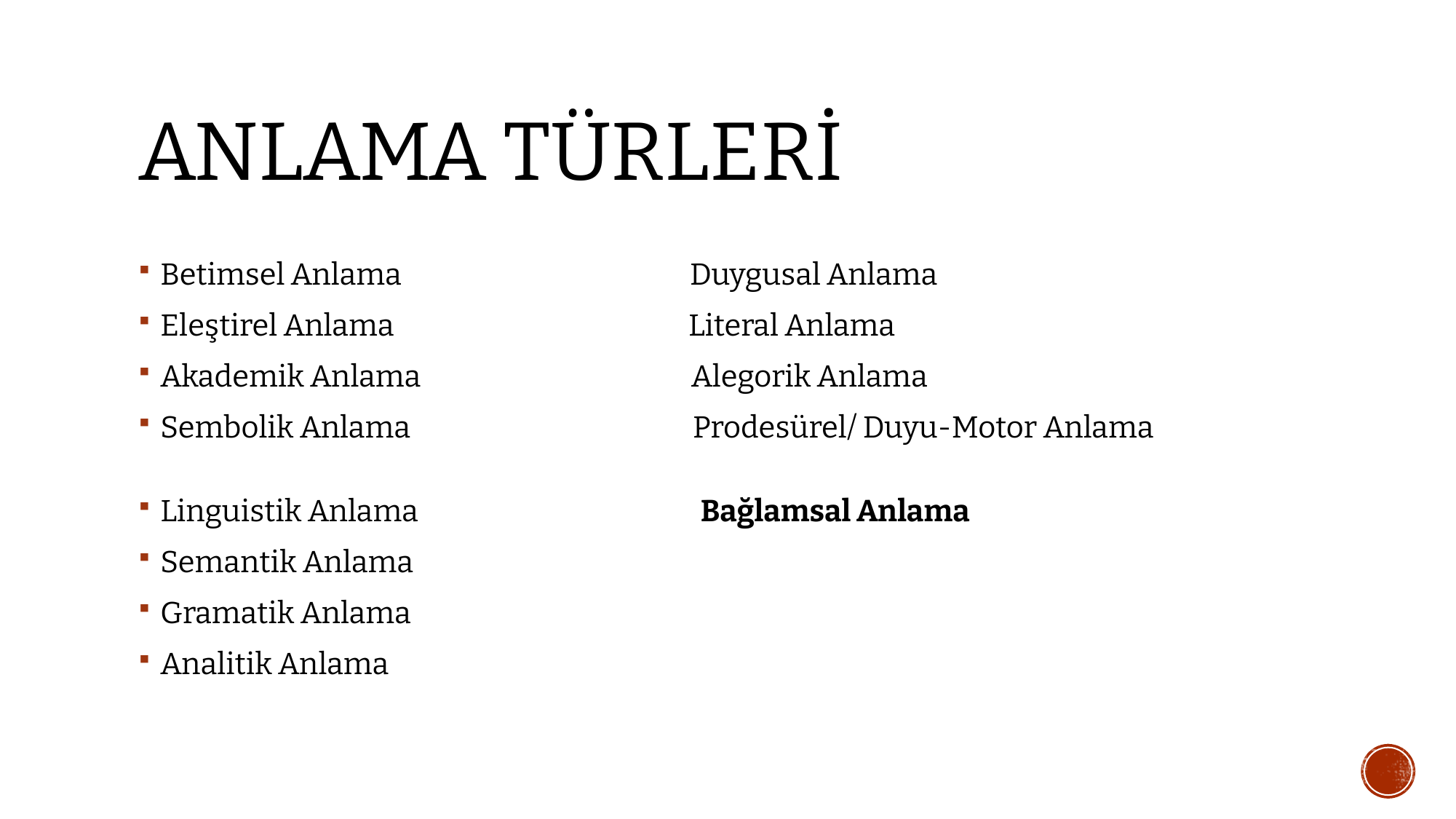

# Anlama türlerİ
Betimsel Anlama                                                Duygusal Anlama
Eleştirel Anlama                                                 Literal Anlama
Akademik Anlama                                             Alegorik Anlama
Sembolik Anlama                                               Prodesürel/ Duyu-Motor Anlama
Linguistik Anlama                                               Bağlamsal Anlama
Semantik Anlama
Gramatik Anlama
Analitik Anlama